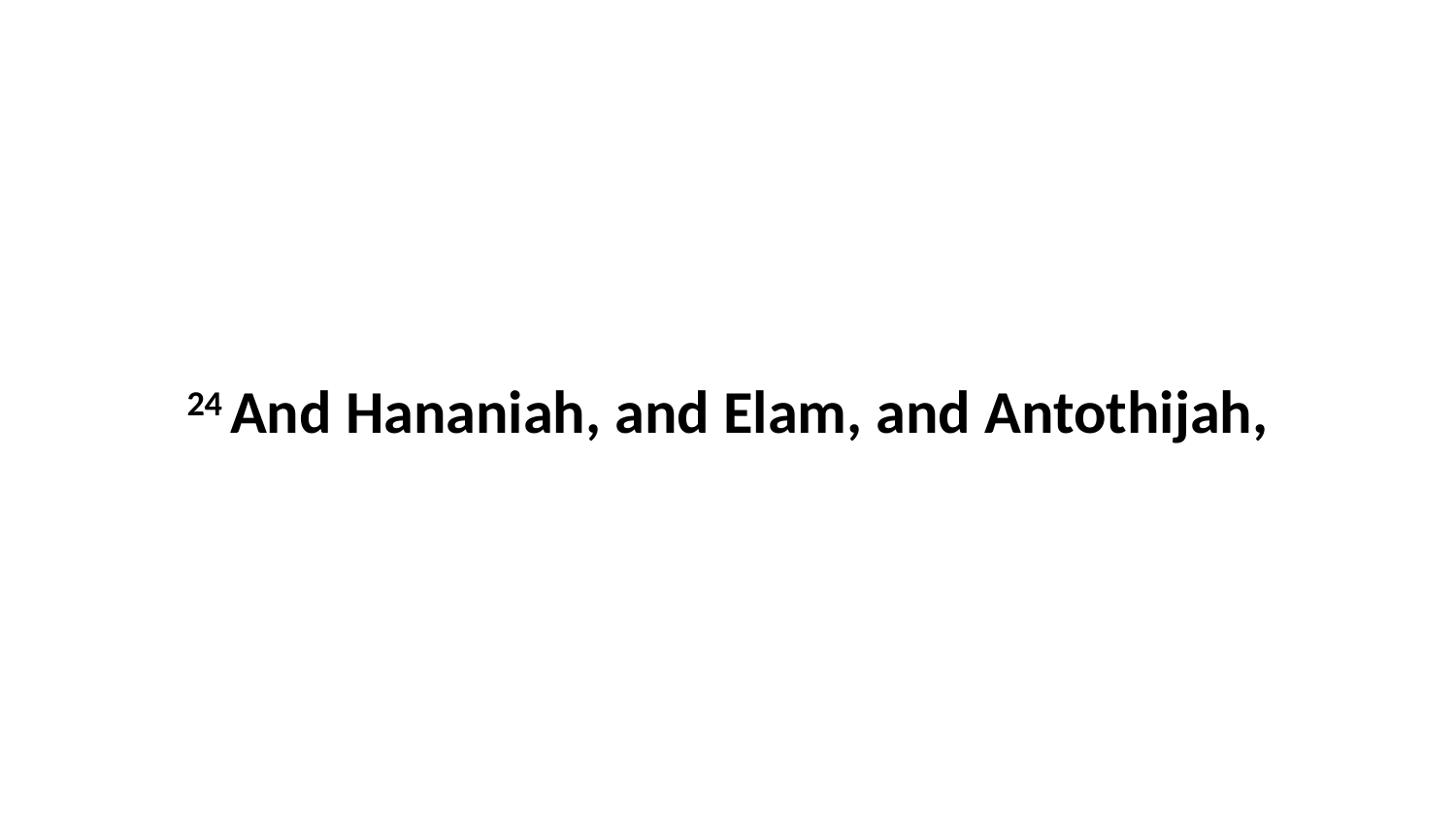

24 And Hananiah, and Elam, and Antothijah,